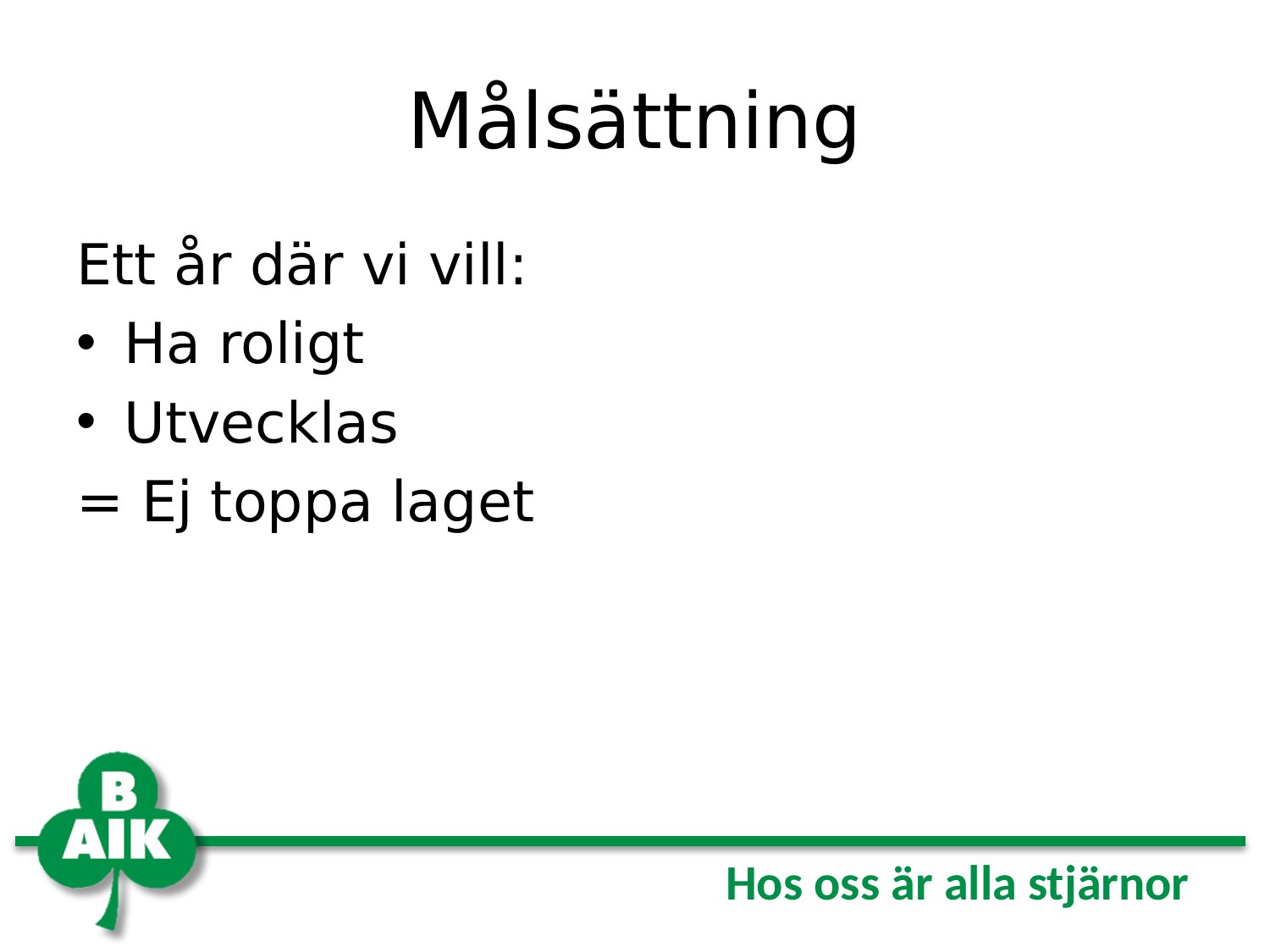

# Målsättning
Ett år där vi vill:
Ha roligt
Utvecklas
= Ej toppa laget